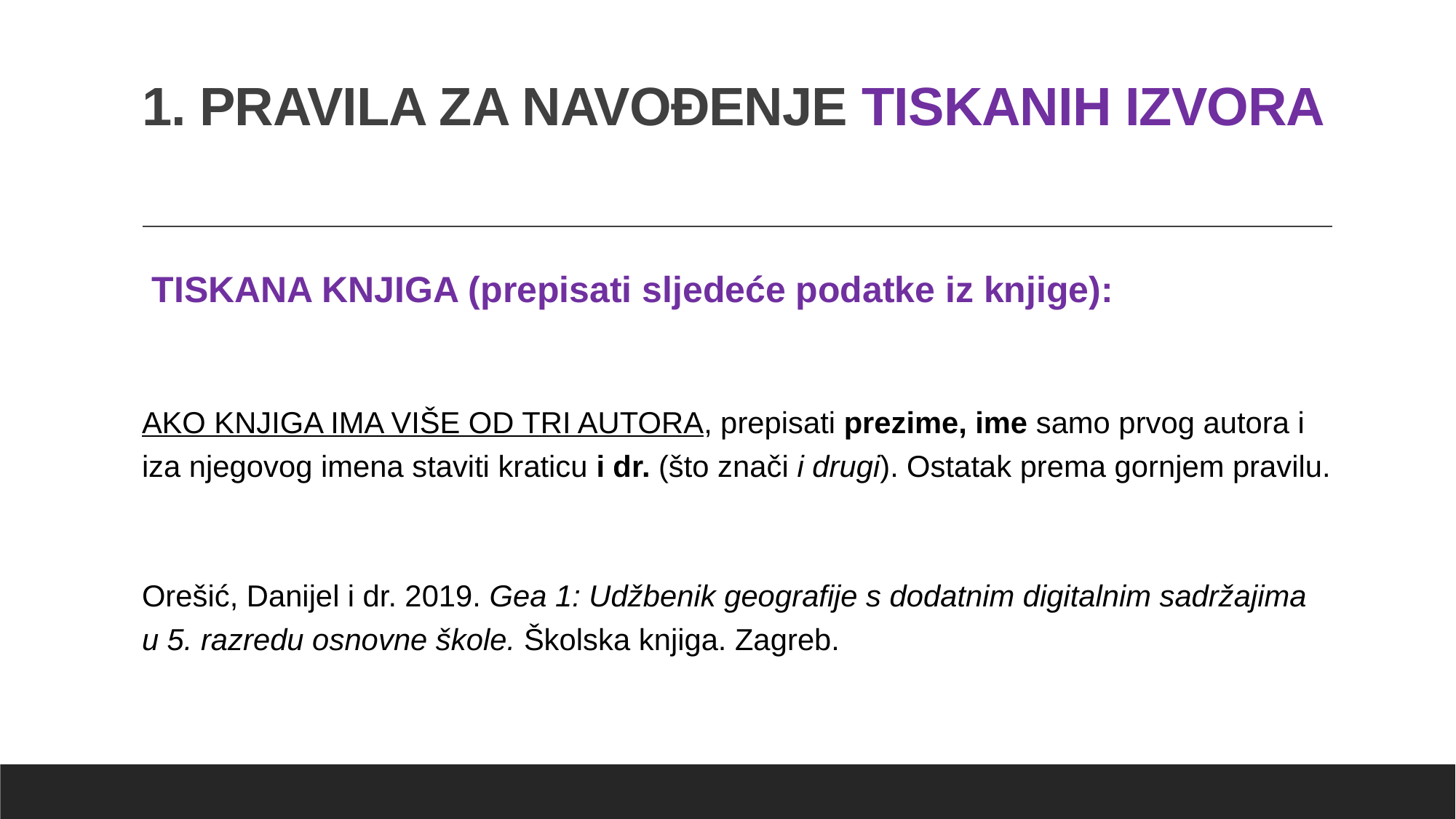

# 1. PRAVILA ZA NAVOĐENJE TISKANIH IZVORA
 TISKANA KNJIGA (prepisati sljedeće podatke iz knjige):

AKO KNJIGA IMA VIŠE OD TRI AUTORA, prepisati prezime, ime samo prvog autora i iza njegovog imena staviti kraticu i dr. (što znači i drugi). Ostatak prema gornjem pravilu.

Orešić, Danijel i dr. 2019. Gea 1: Udžbenik geografije s dodatnim digitalnim sadržajima u 5. razredu osnovne škole. Školska knjiga. Zagreb.